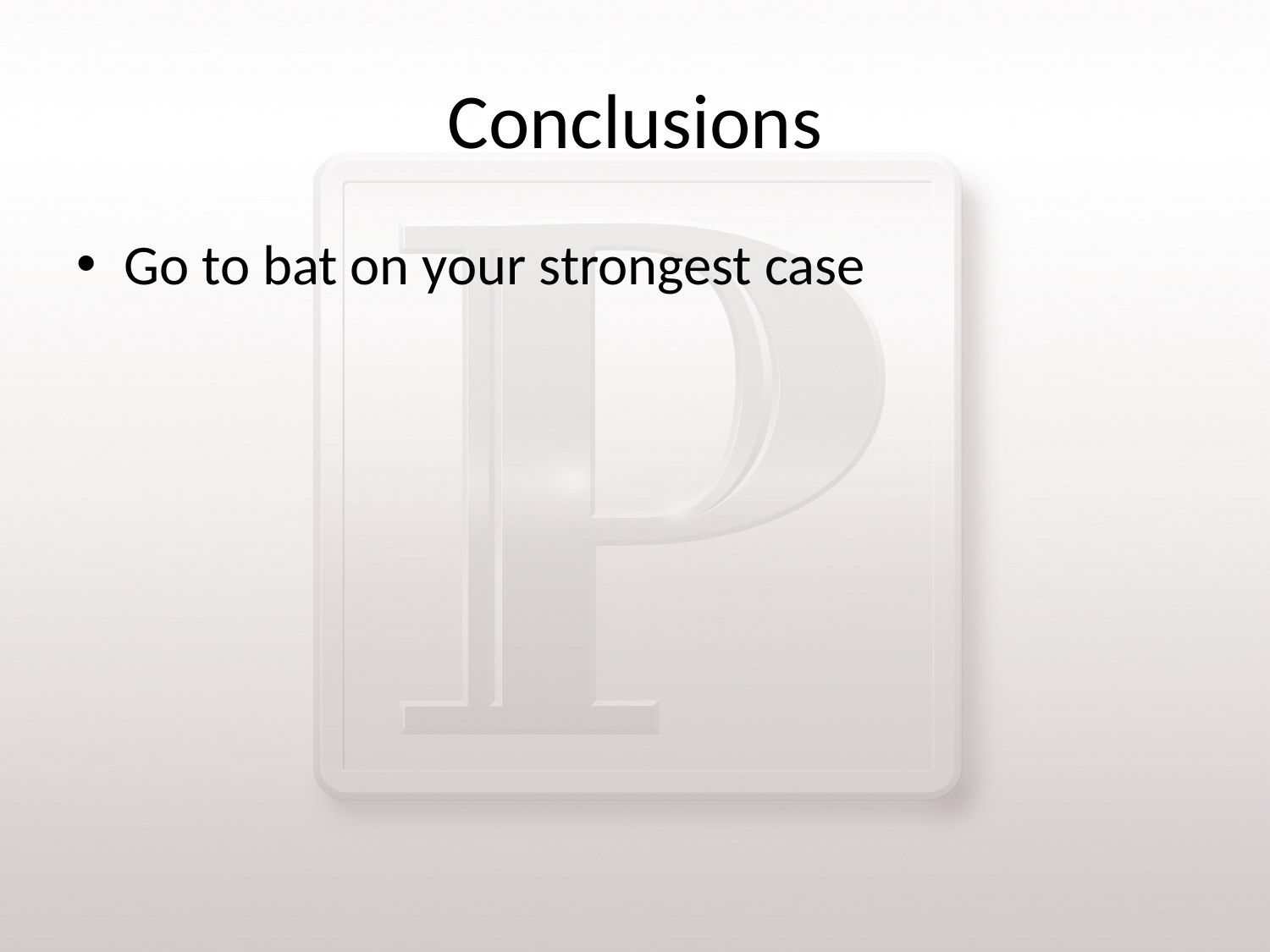

# Conclusions
Go to bat on your strongest case